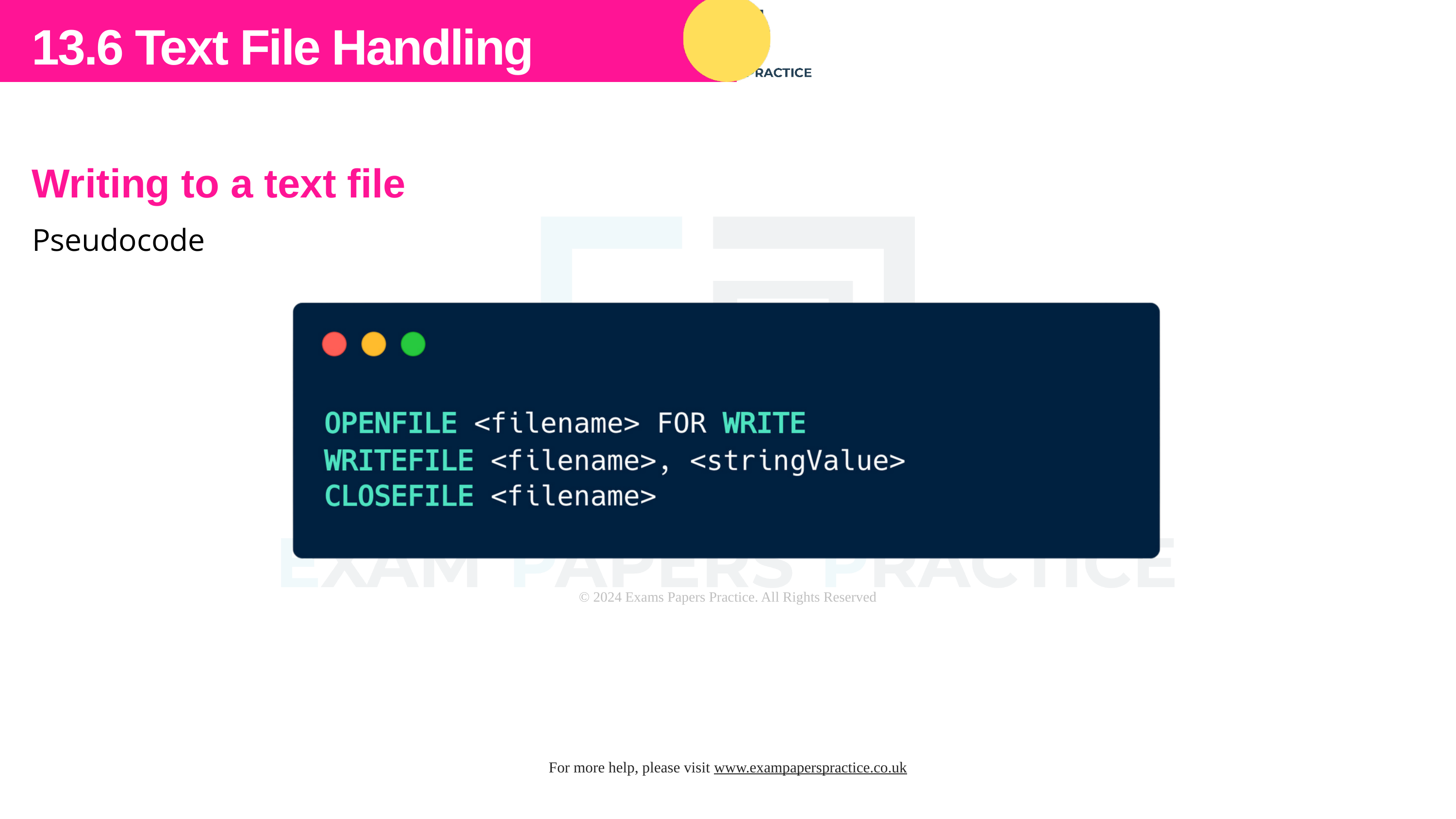

Subtopic 1
13.6 Text File Handling
Writing to a text file
Pseudocode